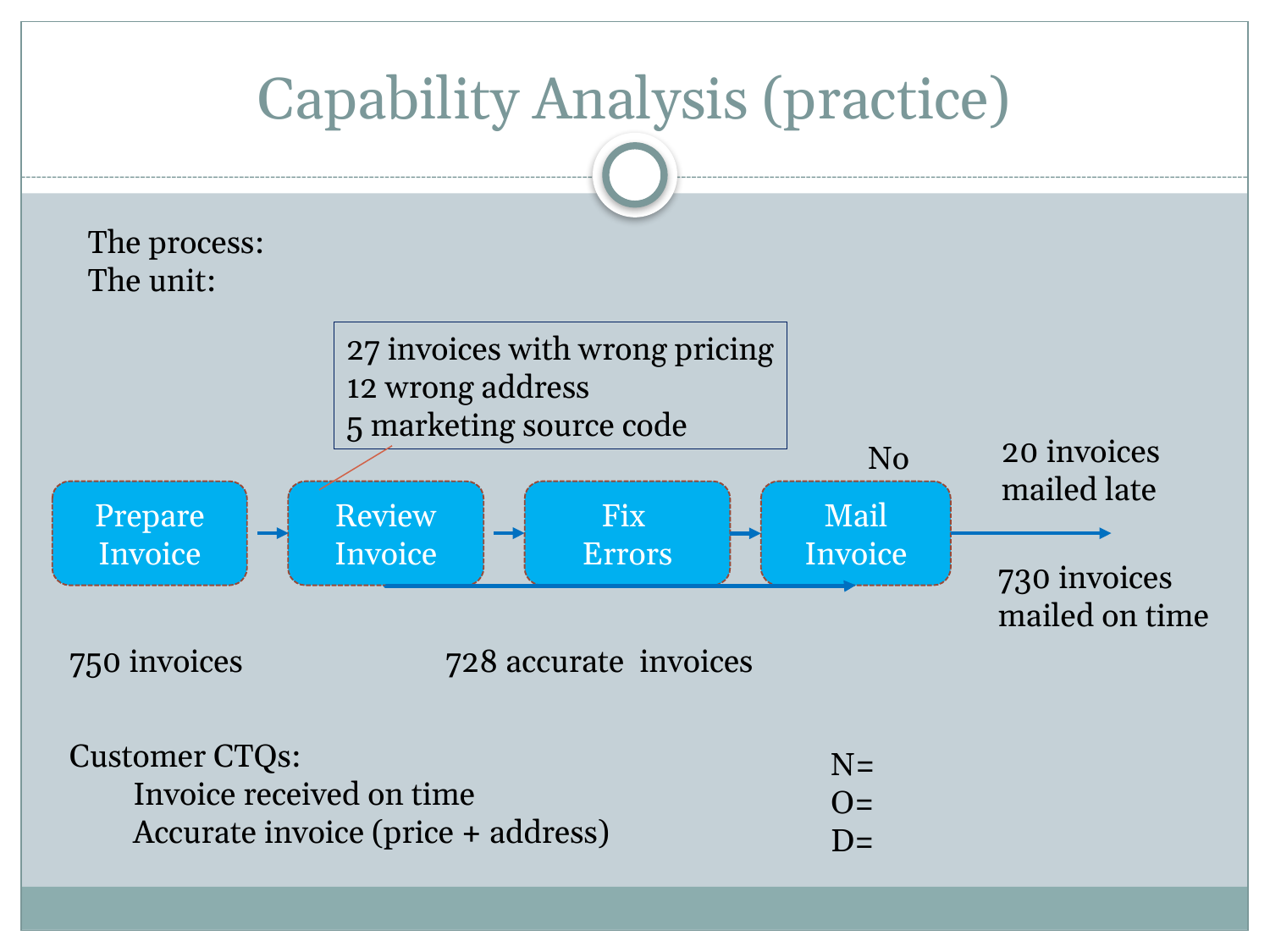

# Capability Analysis (practice)
The process:
The unit:
27 invoices with wrong pricing
12 wrong address
5 marketing source code

No
Prepare Invoice
Review Invoice
Fix
Errors
Mail Invoice

750 invoices
728 accurate  invoices
20 invoices
mailed late
730 invoices
mailed on time
Customer CTQs:
Invoice received on time
Accurate invoice (price + address)

N=
O=
D=